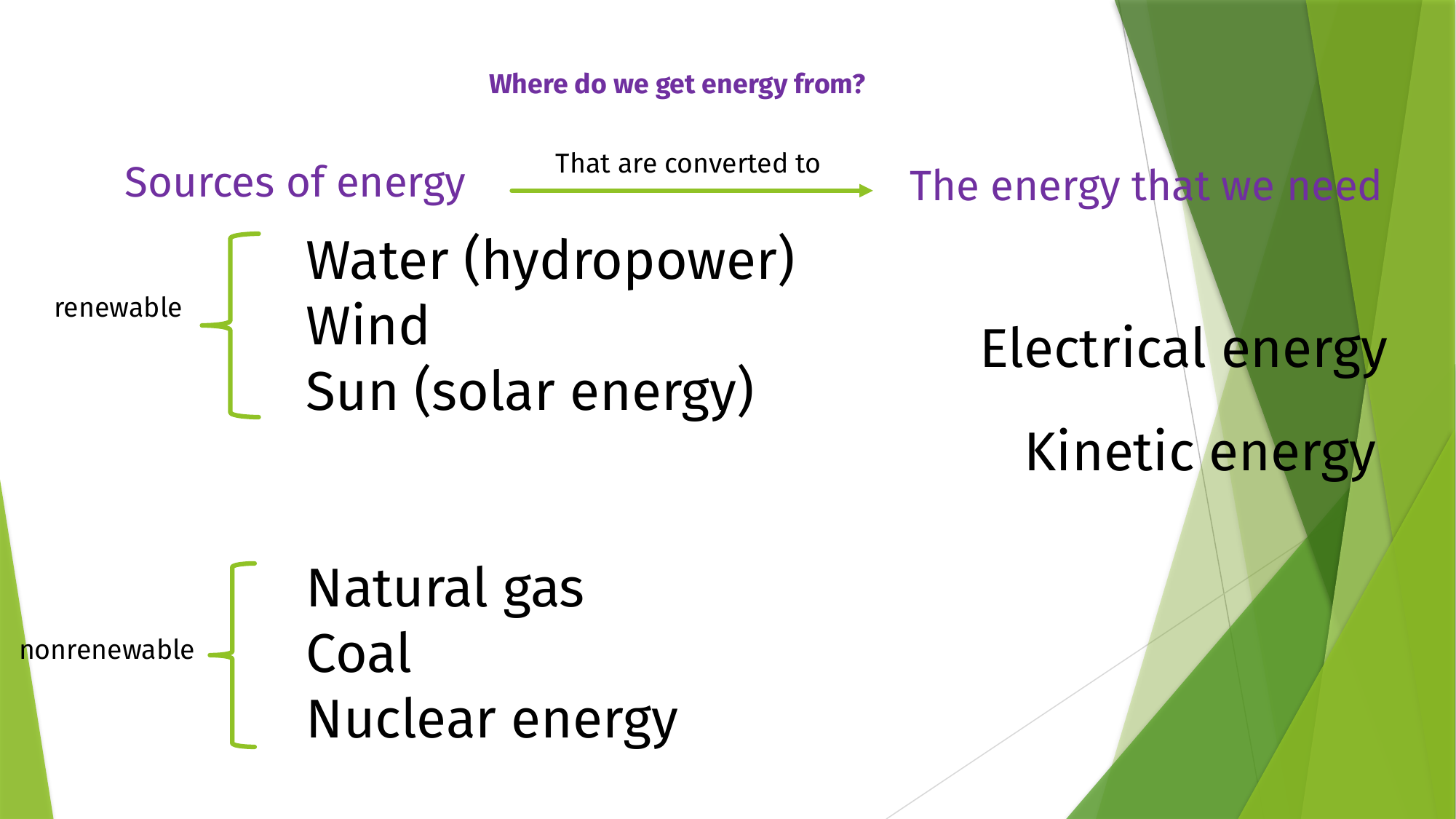

Where do we get energy from?
That are converted to
Sources of energy
The energy that we need
Water (hydropower)
Wind
Sun (solar energy)

Natural gas
Coal
Nuclear energy

renewable
Electrical energy
Kinetic energy

nonrenewable